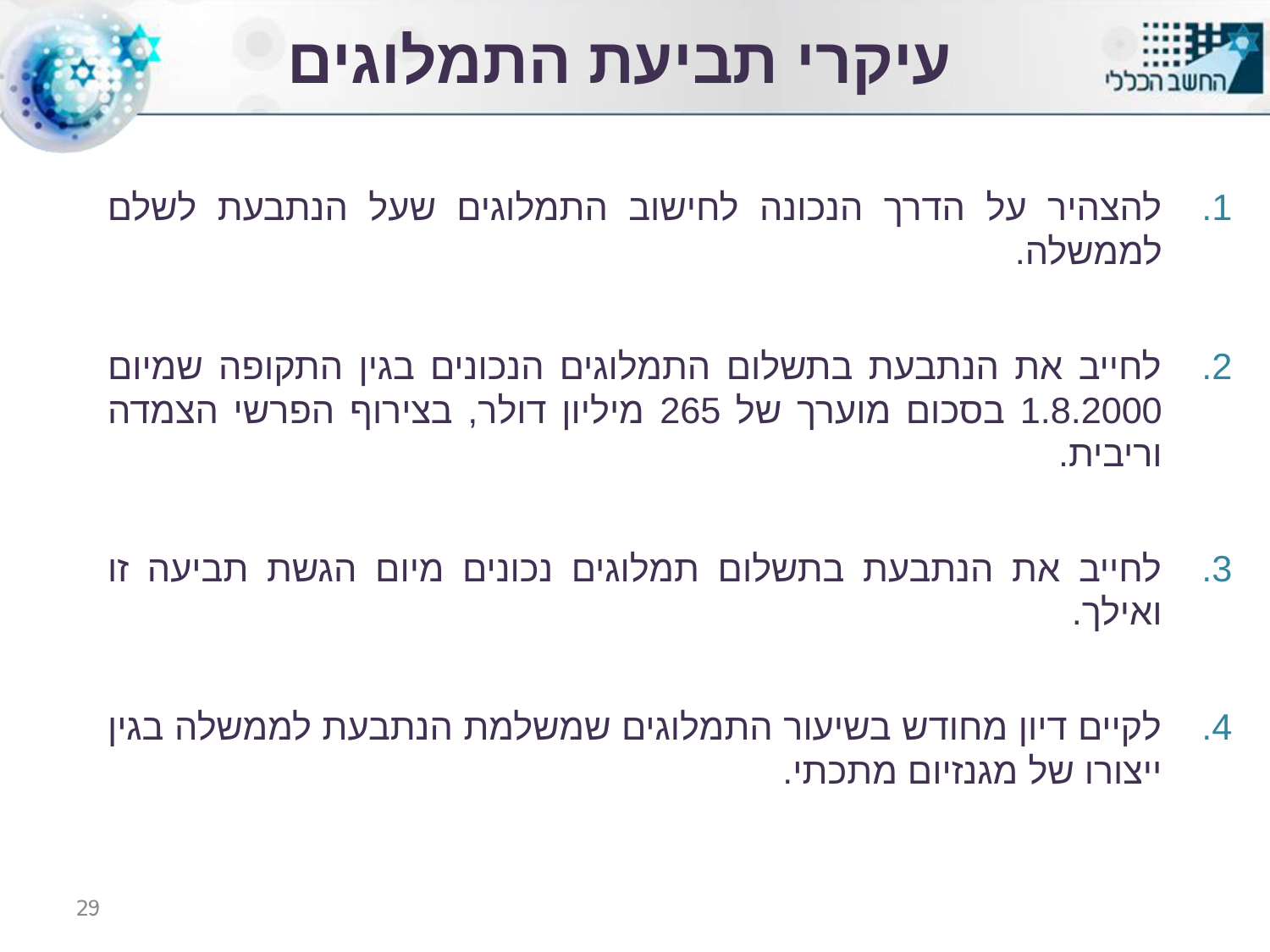

# עיקרי תביעת התמלוגים

להצהיר על הדרך הנכונה לחישוב התמלוגים שעל הנתבעת לשלם לממשלה.

לחייב את הנתבעת בתשלום התמלוגים הנכונים בגין התקופה שמיום 1.8.2000 בסכום מוערך של 265 מיליון דולר, בצירוף הפרשי הצמדה וריבית.

לחייב את הנתבעת בתשלום תמלוגים נכונים מיום הגשת תביעה זו ואילך.

לקיים דיון מחודש בשיעור התמלוגים שמשלמת הנתבעת לממשלה בגין ייצורו של מגנזיום מתכתי.

29